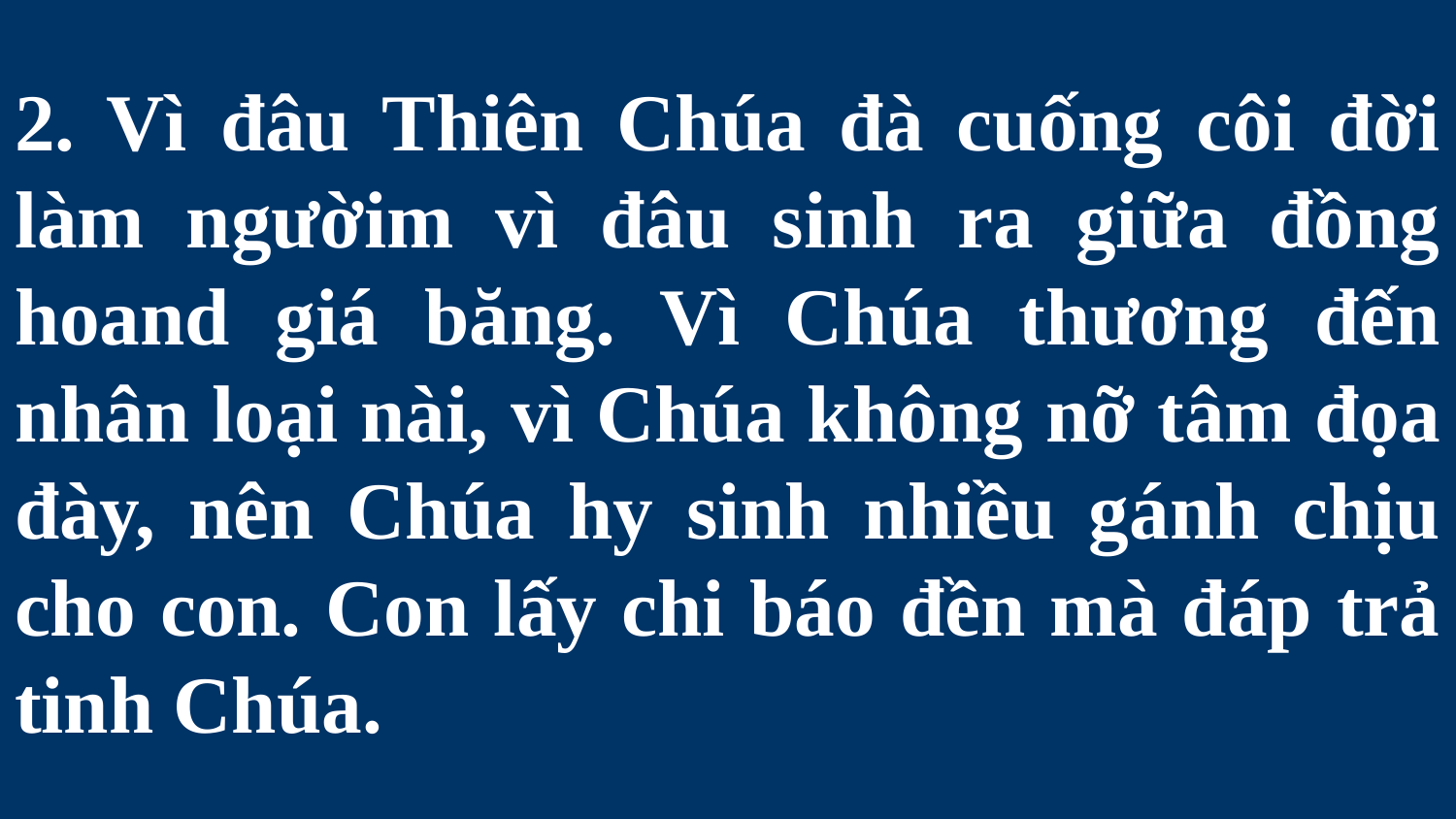

# 2. Vì đâu Thiên Chúa đà cuống côi đời làm ngườim vì đâu sinh ra giữa đồng hoand giá băng. Vì Chúa thương đến nhân loại nài, vì Chúa không nỡ tâm đọa đày, nên Chúa hy sinh nhiều gánh chịu cho con. Con lấy chi báo đền mà đáp trả tinh Chúa.